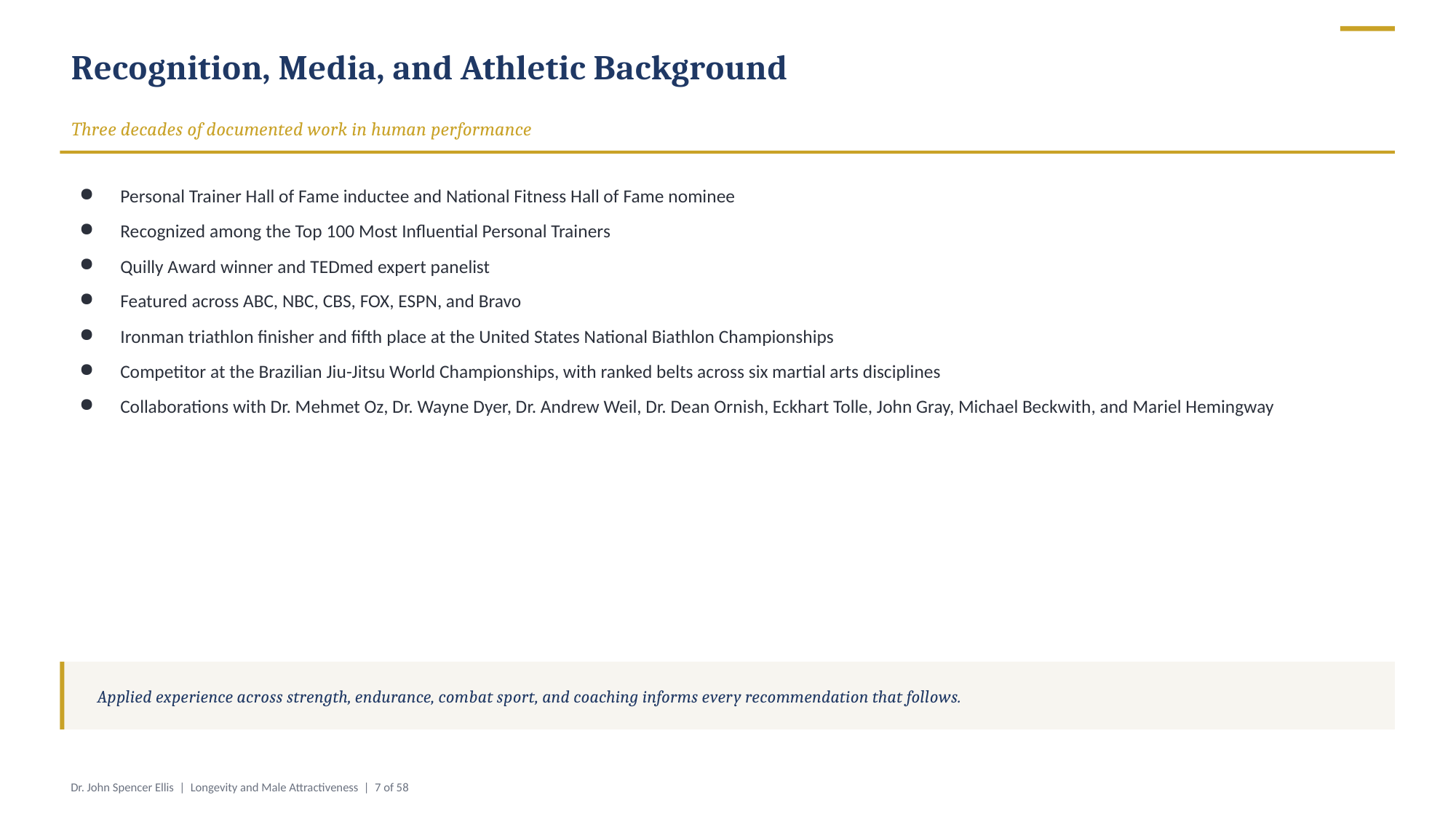

Recognition, Media, and Athletic Background
Three decades of documented work in human performance

Personal Trainer Hall of Fame inductee and National Fitness Hall of Fame nominee
Recognized among the Top 100 Most Influential Personal Trainers
Quilly Award winner and TEDmed expert panelist
Featured across ABC, NBC, CBS, FOX, ESPN, and Bravo
Ironman triathlon finisher and fifth place at the United States National Biathlon Championships
Competitor at the Brazilian Jiu-Jitsu World Championships, with ranked belts across six martial arts disciplines
Collaborations with Dr. Mehmet Oz, Dr. Wayne Dyer, Dr. Andrew Weil, Dr. Dean Ornish, Eckhart Tolle, John Gray, Michael Beckwith, and Mariel Hemingway

Applied experience across strength, endurance, combat sport, and coaching informs every recommendation that follows.
Dr. John Spencer Ellis  |  Longevity and Male Attractiveness  |  7 of 58